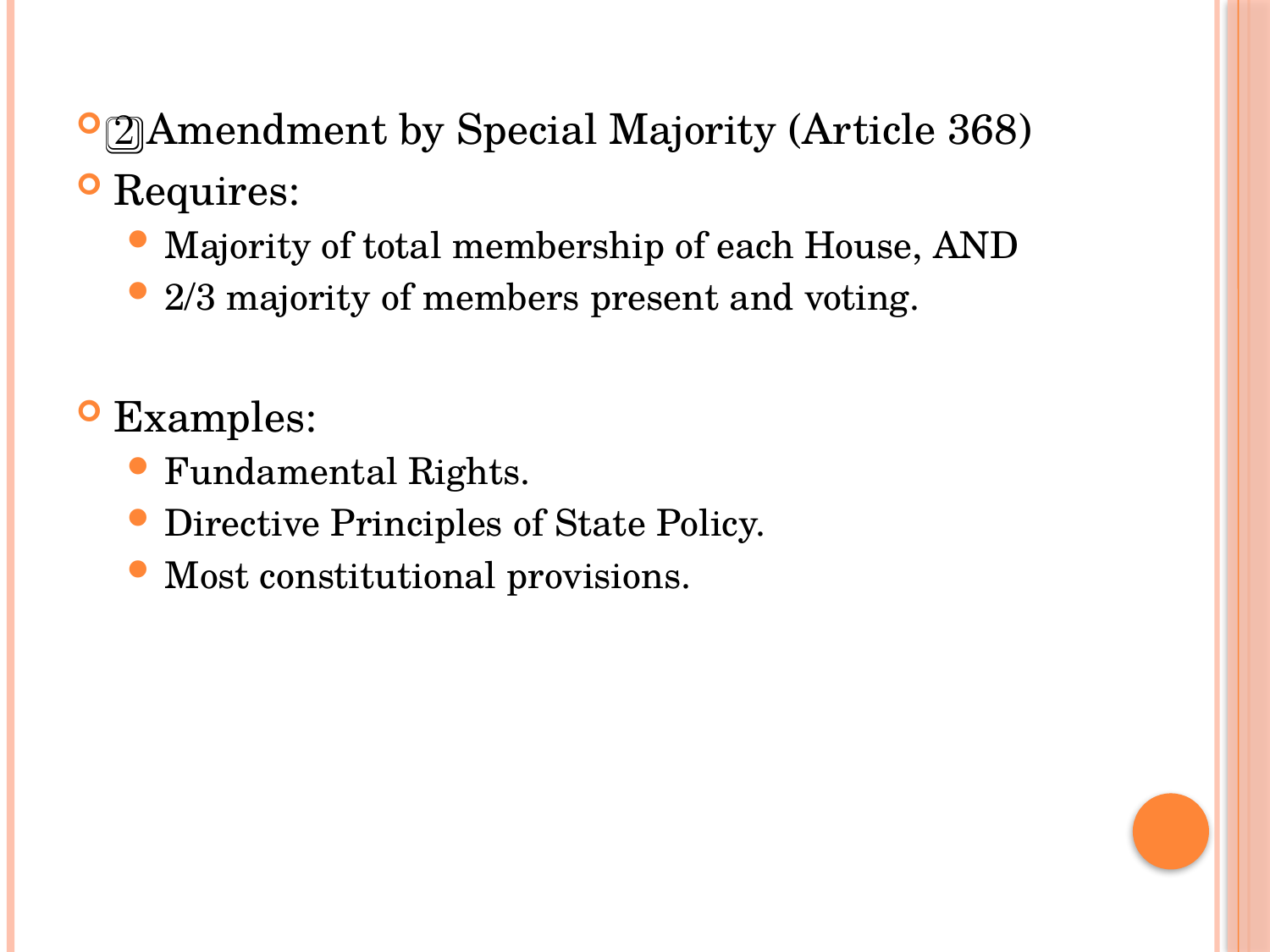

2️⃣ Amendment by Special Majority (Article 368)
Requires:
Majority of total membership of each House, AND
2/3 majority of members present and voting.

Examples:
Fundamental Rights.
Directive Principles of State Policy.
Most constitutional provisions.